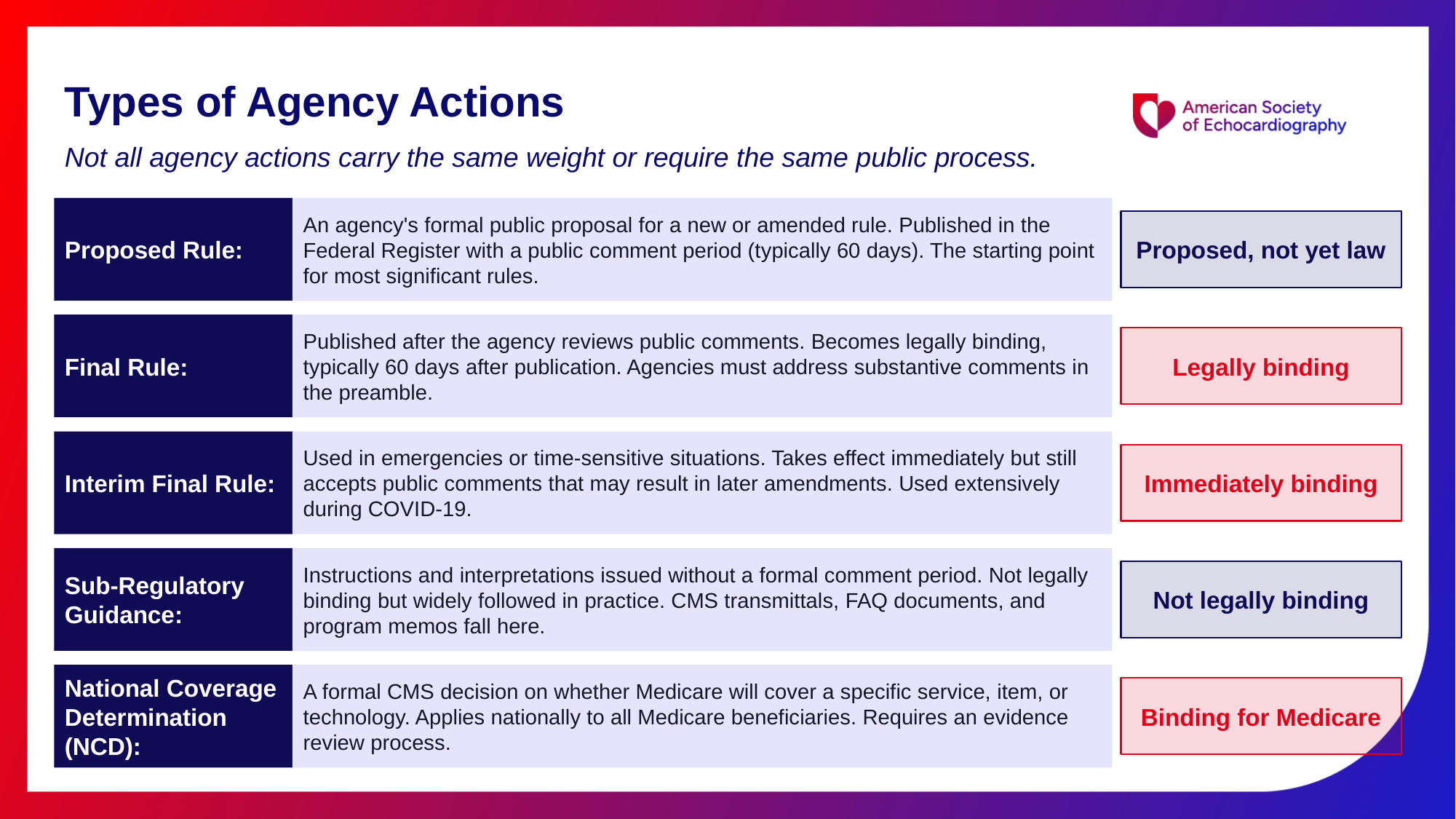

Types of Agency Actions
Not all agency actions carry the same weight or require the same public process.
Proposed Rule:
An agency's formal public proposal for a new or amended rule. Published in the Federal Register with a public comment period (typically 60 days). The starting point for most significant rules.
Proposed, not yet law
Published after the agency reviews public comments. Becomes legally binding, typically 60 days after publication. Agencies must address substantive comments in the preamble.
Final Rule:
Legally binding
Used in emergencies or time-sensitive situations. Takes effect immediately but still accepts public comments that may result in later amendments. Used extensively during COVID-19.
Interim Final Rule:
Immediately binding
Instructions and interpretations issued without a formal comment period. Not legally binding but widely followed in practice. CMS transmittals, FAQ documents, and program memos fall here.
Sub-Regulatory Guidance:
Not legally binding
National Coverage Determination (NCD):
A formal CMS decision on whether Medicare will cover a specific service, item, or technology. Applies nationally to all Medicare beneficiaries. Requires an evidence review process.
Binding for Medicare